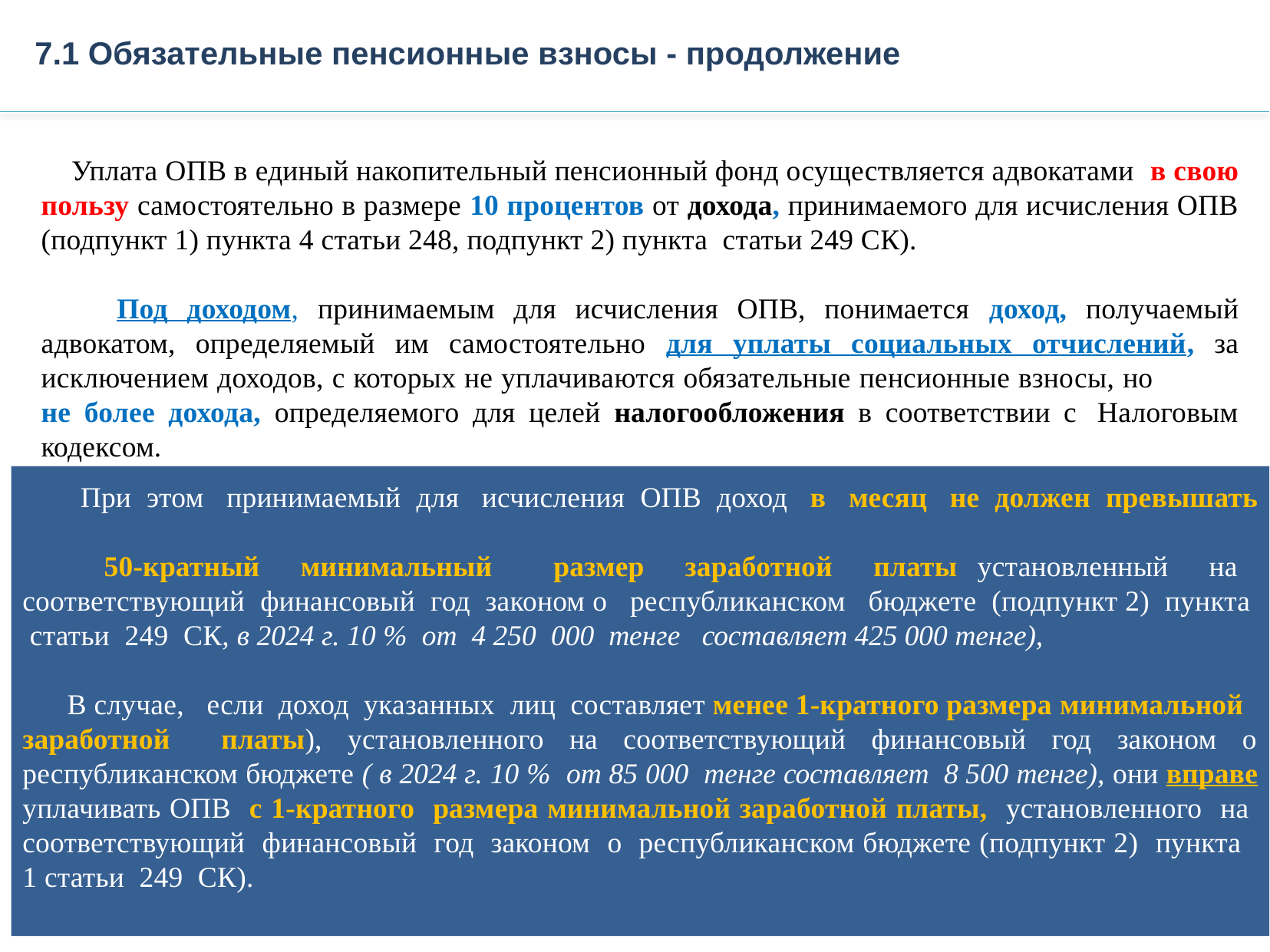

7.1 Обязательные пенсионные взносы - продолжение

    Уплата ОПВ в единый накопительный пенсионный фонд осуществляется адвокатами  в свою пользу самостоятельно в размере 10 процентов от дохода, принимаемого для исчисления ОПВ (подпункт 1) пункта 4 статьи 248, подпункт 2) пункта  статьи 249 СК).

    Под доходом, принимаемым для исчисления ОПВ, понимается доход, получаемый адвокатом, определяемый им самостоятельно для уплаты социальных отчислений, за исключением доходов, с которых не уплачиваются обязательные пенсионные взносы, но           не более дохода, определяемого для целей налогообложения в соответствии с  Налоговым кодексом.

        При  этом   принимаемый  для   исчисления  ОПВ  доход   в   месяц   не  должен  превышать
    50-кратный  минимальный   размер  заработной  платы установленный  на  соответствующий  финансовый  год  законом о   республиканском   бюджете  (подпункт 2)  пункта   статьи  249  СК, в 2024 г. 10 %  от  4 250  000  тенге   составляет 425 000 тенге),

      В случае,   если  доход  указанных  лиц  составляет менее 1-кратного размера минимальной
заработной  платы), установленного на соответствующий финансовый год законом о республиканском бюджете ( в 2024 г. 10 %  от 85 000  тенге составляет  8 500 тенге), они вправе уплачивать ОПВ  с 1-кратного  размера минимальной заработной платы,  установленного  на  соответствующий  финансовый  год  законом  о  республиканском бюджете (подпункт 2)  пункта   1 статьи  249  СК).

29